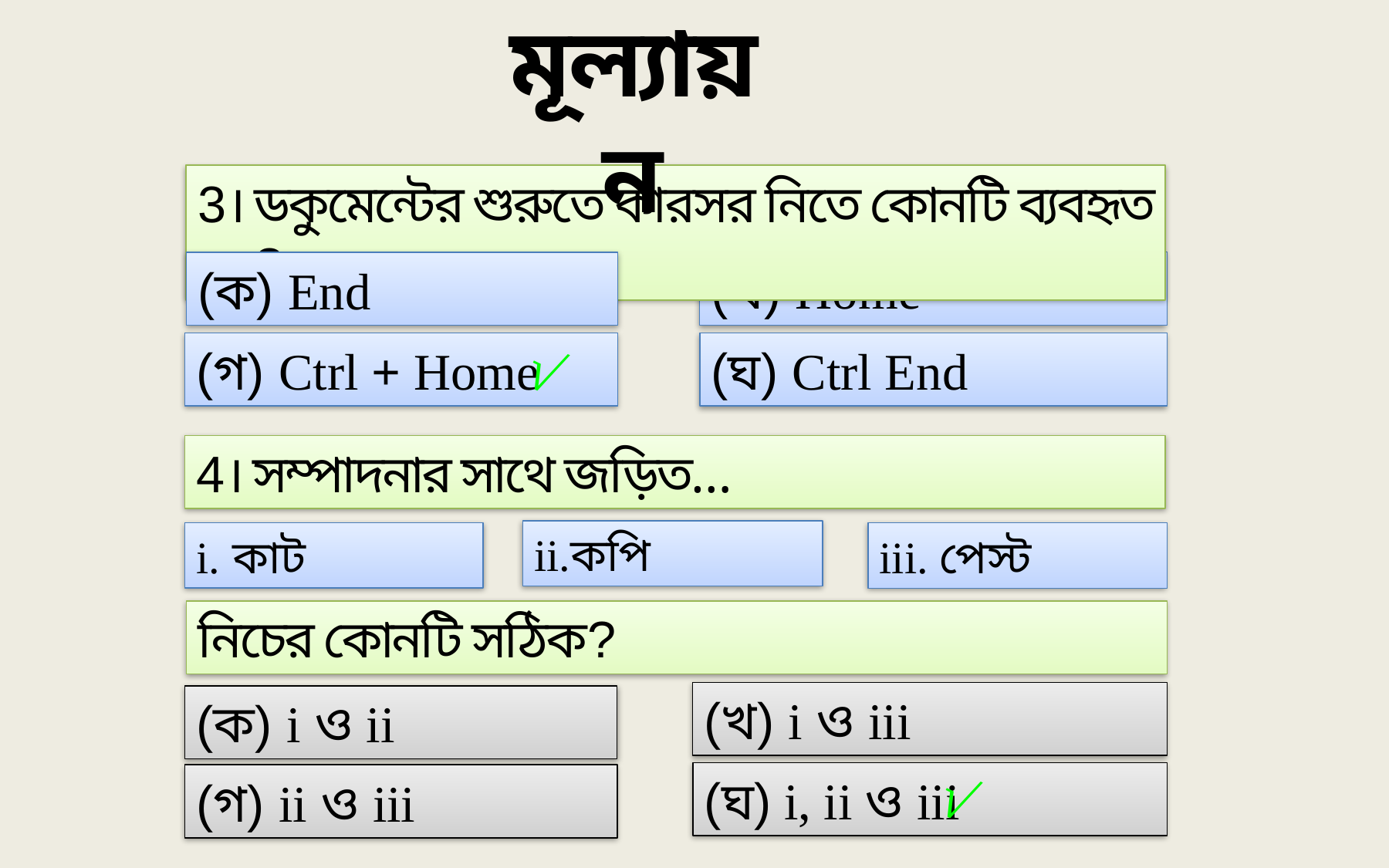

মূল্যায়ন
3। ডকুমেন্টের শুরুতে কারসর নিতে কোনটি ব্যবহৃত হয়?
(খ) Home
(ক) End
(ঘ) Ctrl End
(গ) Ctrl + Home
√
4। সম্পাদনার সাথে জড়িত…
ii.কপি
i. কাট
iii. পেস্ট
নিচের কোনটি সঠিক?
(খ) i ও iii
(ক) i ও ii
(ঘ) i, ii ও iii
√
(গ) ii ও iii